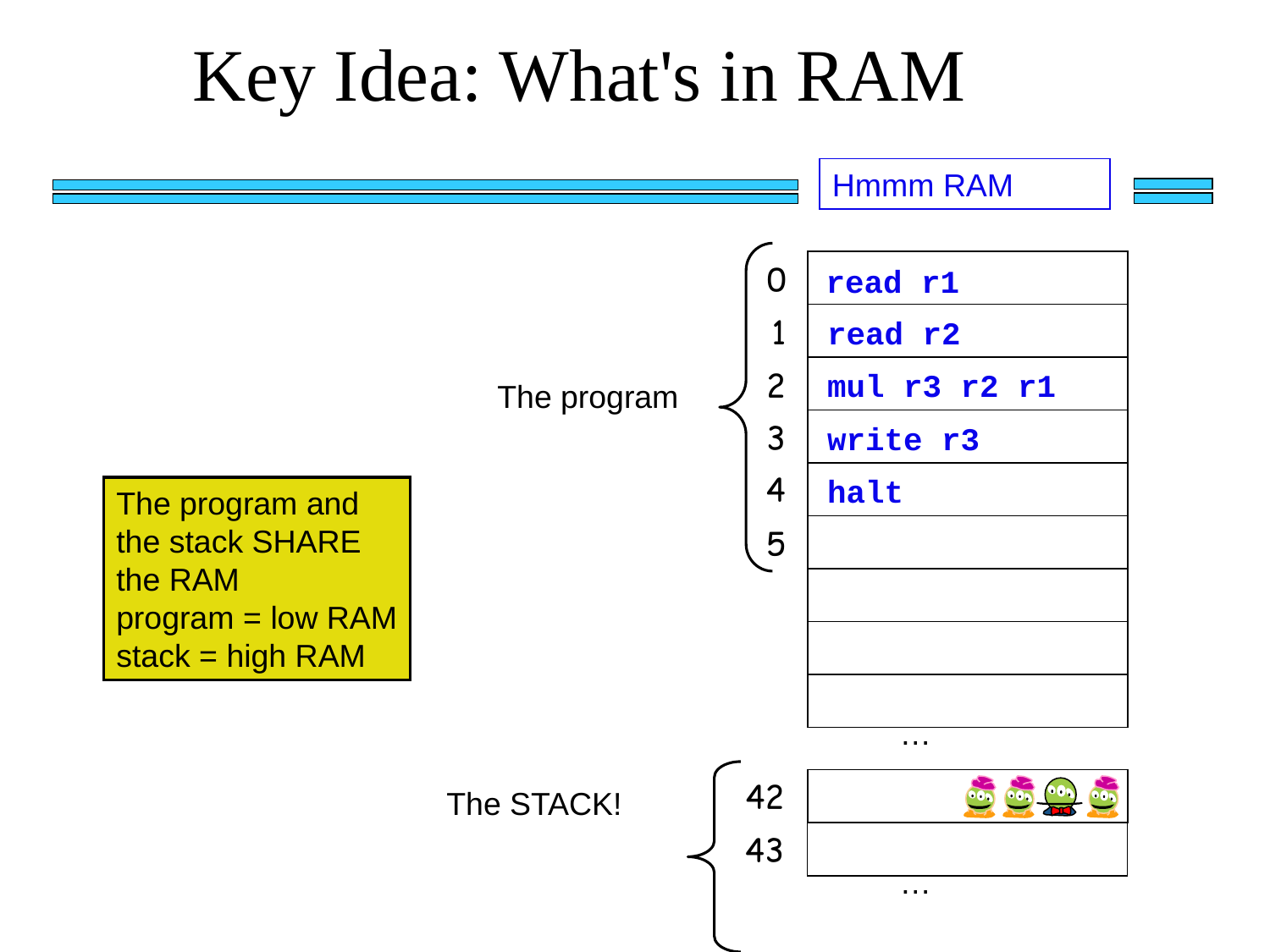

Key Idea: What's in RAM
Hmmm RAM

0
read r1

1
read r2

2
mul r3 r2 r1
The program

3
write r3
The program and
the stack SHARE
the RAM
program = low RAM
stack = high RAM

4
halt

5

…

42

The STACK!

43
…